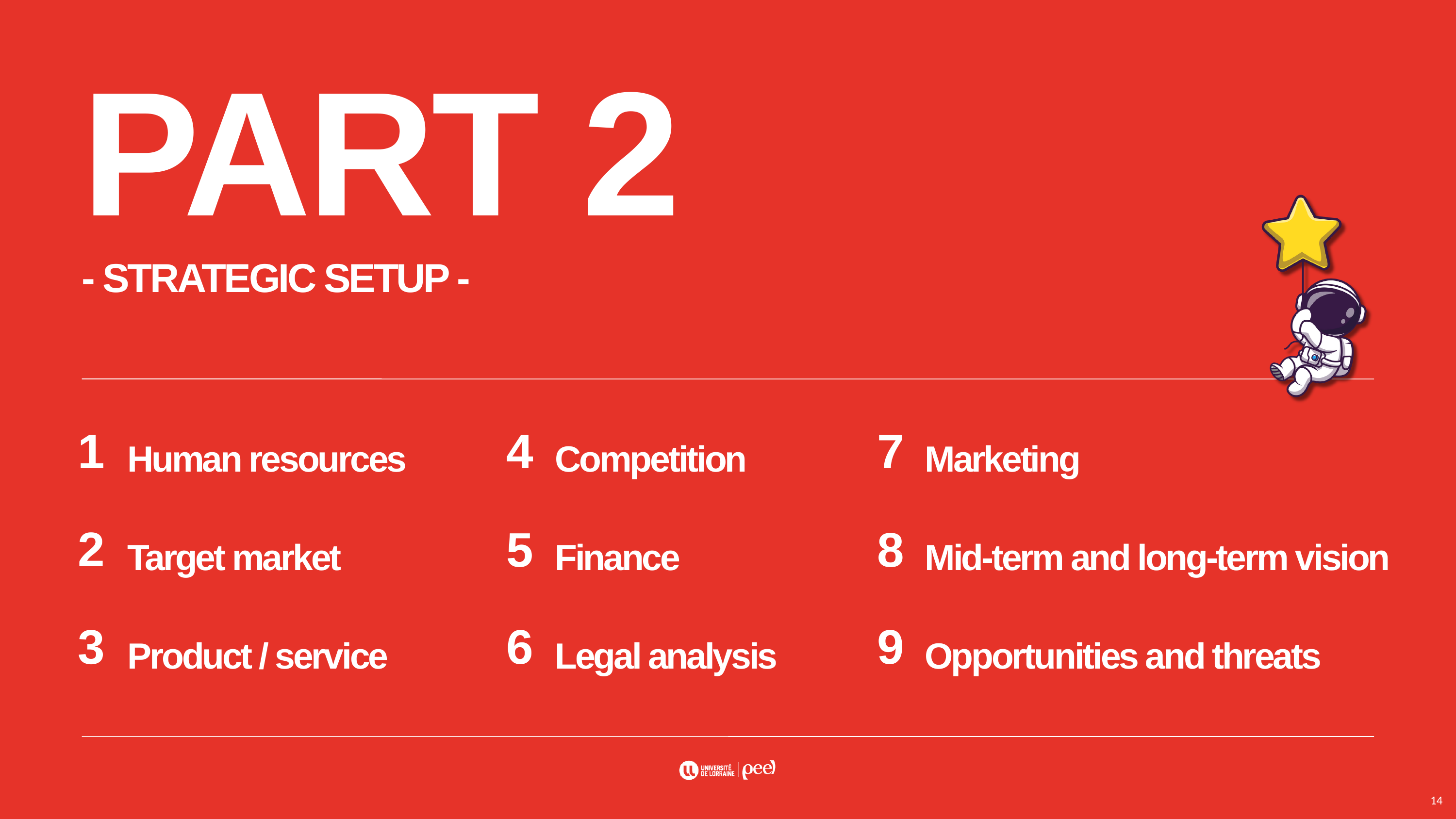

PART 2

- STRATEGIC SETUP -

1
4
7
Human resources
Competition
Marketing
2
5
8
Target market
Finance
Mid-term and long-term vision
3
6
9
Product / service
Legal analysis
Opportunities and threats

14